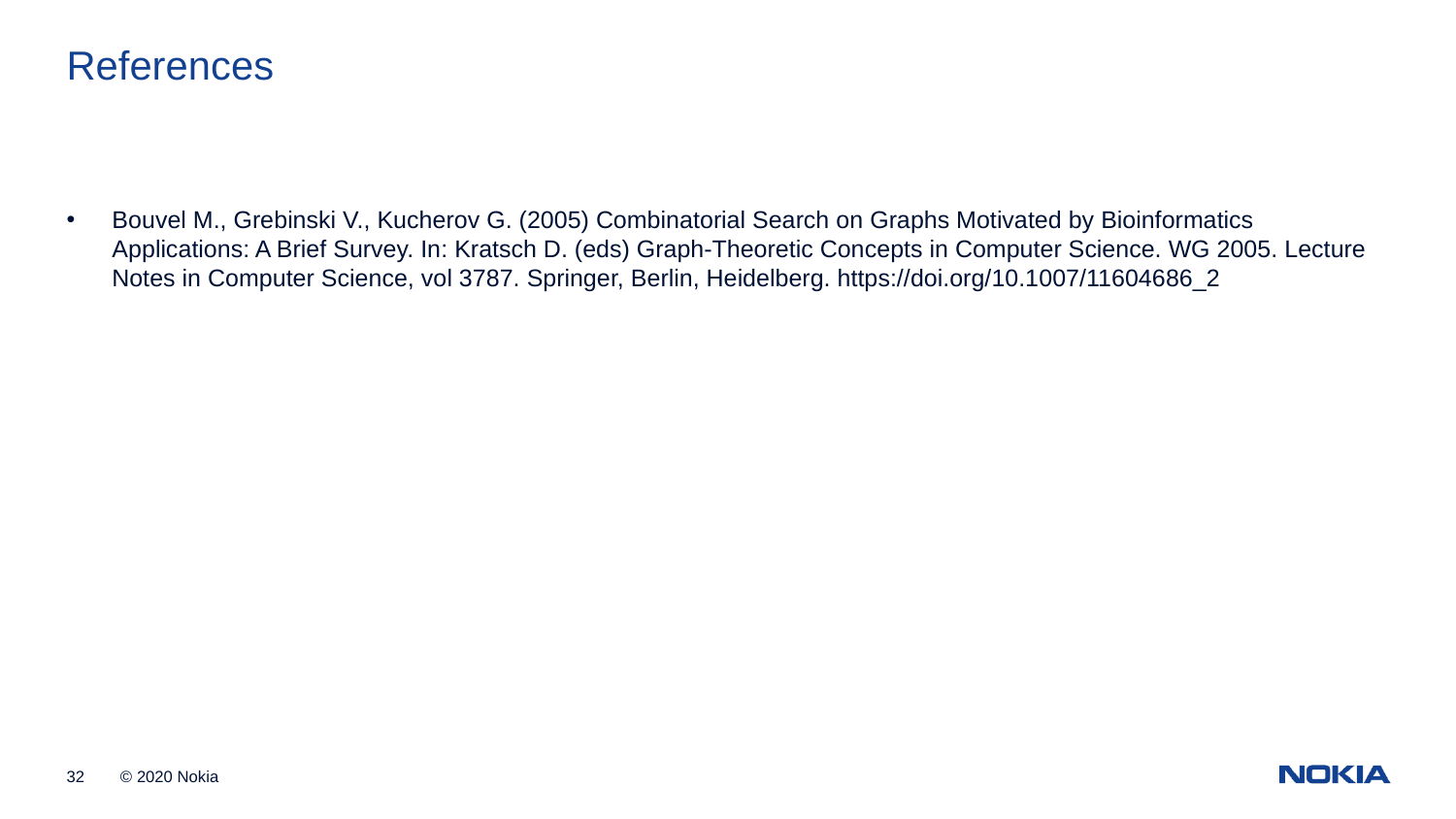

References

Bouvel M., Grebinski V., Kucherov G. (2005) Combinatorial Search on Graphs Motivated by Bioinformatics Applications: A Brief Survey. In: Kratsch D. (eds) Graph-Theoretic Concepts in Computer Science. WG 2005. Lecture Notes in Computer Science, vol 3787. Springer, Berlin, Heidelberg. https://doi.org/10.1007/11604686_2